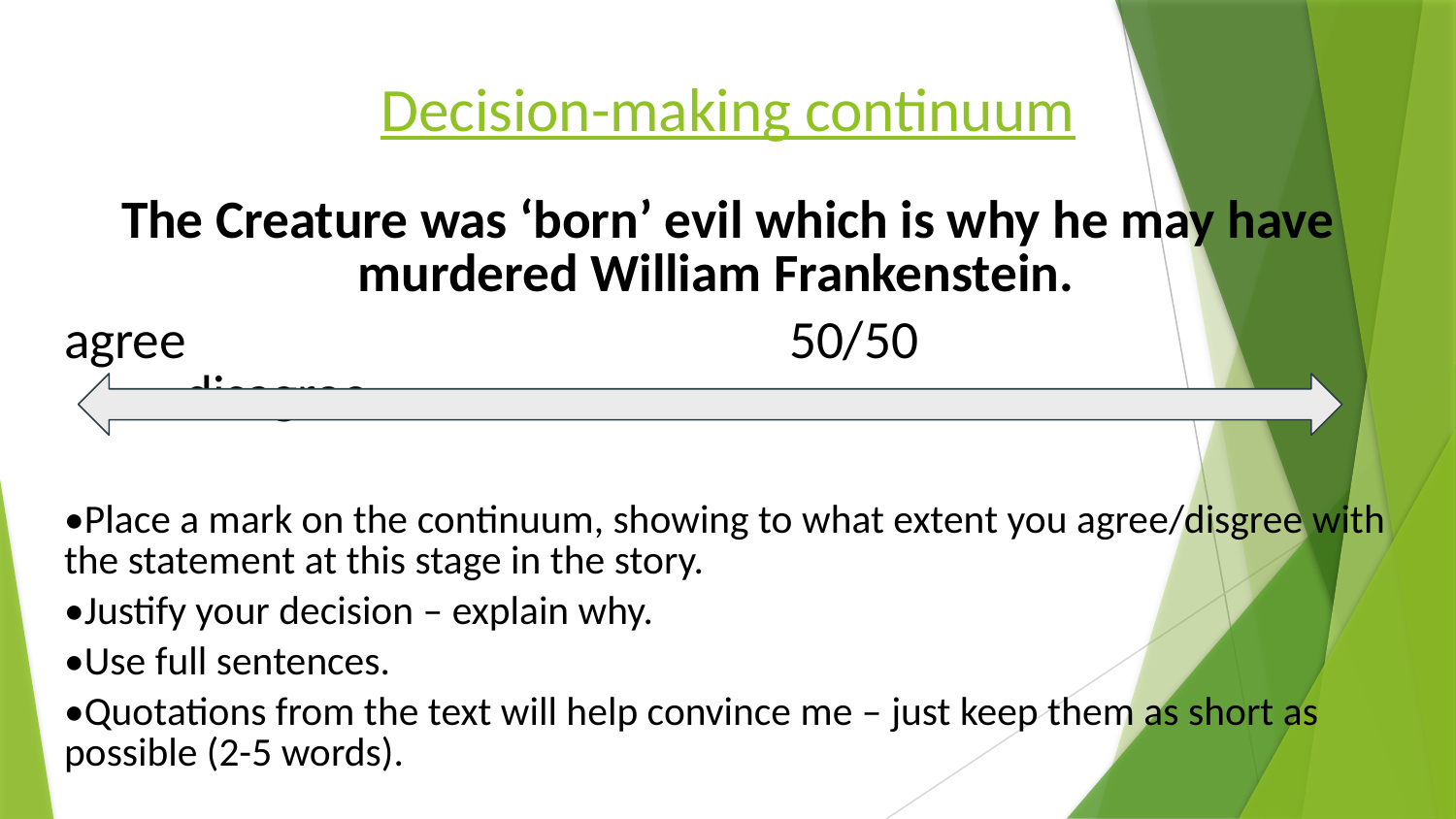

# Decision-making continuum

The Creature was ‘born’ evil which is why he may have murdered William Frankenstein.
agree                                        	50/50                                	disagree

•Place a mark on the continuum, showing to what extent you agree/disgree with the statement at this stage in the story.
•Justify your decision – explain why.
•Use full sentences.
•Quotations from the text will help convince me – just keep them as short as possible (2-5 words).